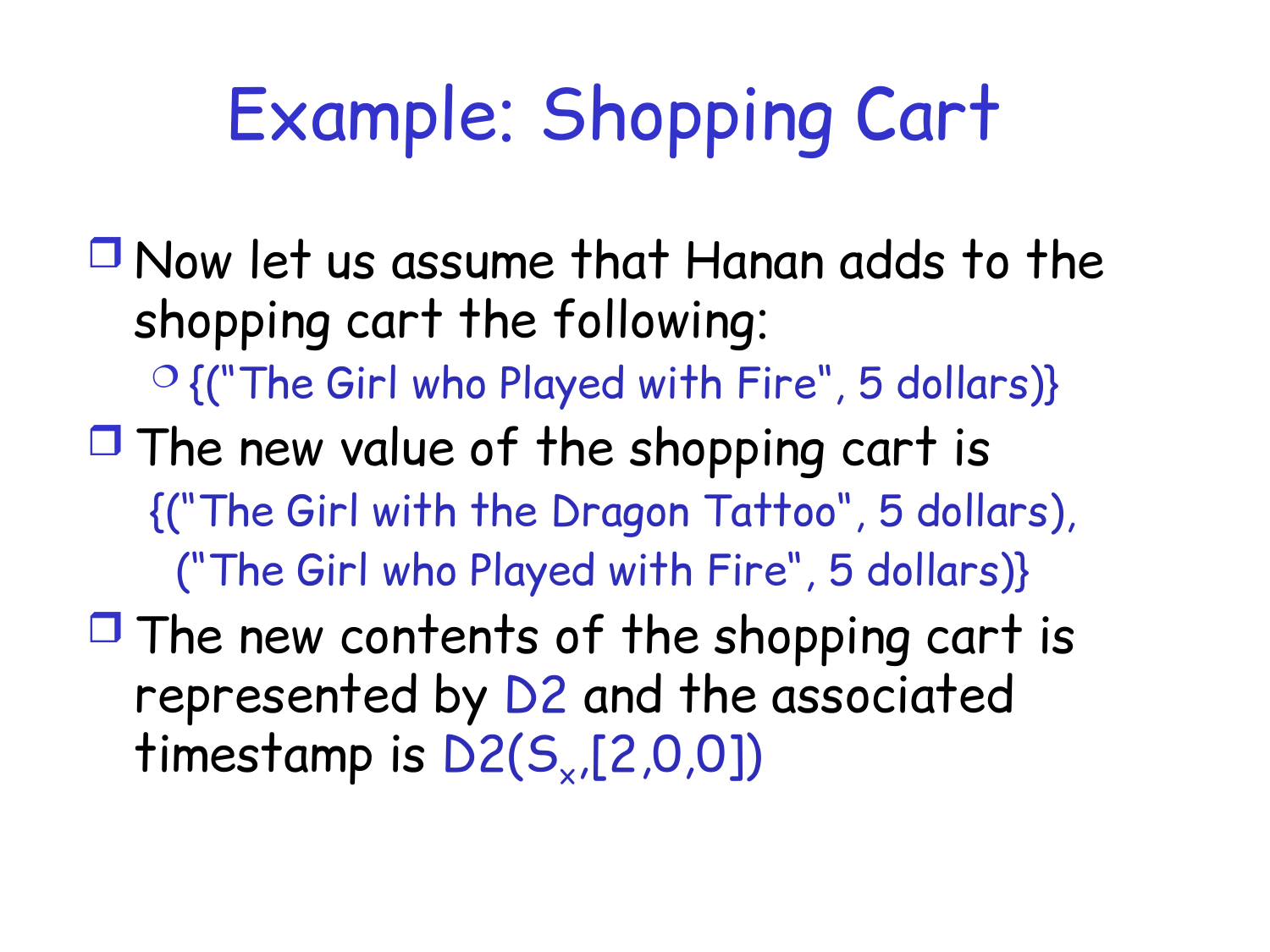

# Example: Shopping Cart
Now let us assume that Hanan adds to the shopping cart the following:
{(“The Girl who Played with Fire“, 5 dollars)}
The new value of the shopping cart is
{(“The Girl with the Dragon Tattoo“, 5 dollars),
  (“The Girl who Played with Fire“, 5 dollars)}
The new contents of the shopping cart is represented by D2 and the associated timestamp is D2(Sx,[2,0,0])